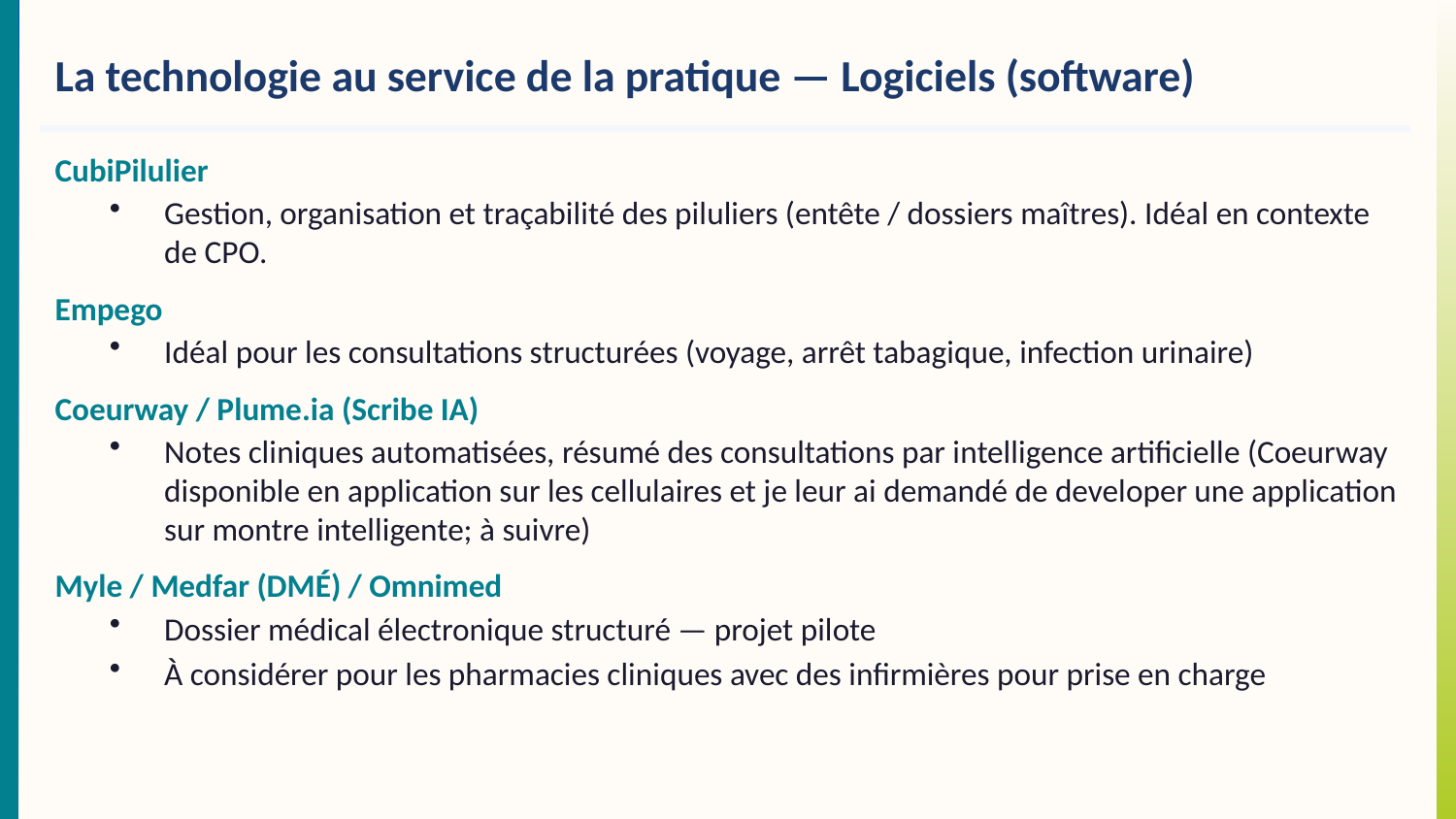

La technologie au service de la pratique — Logiciels (software)

CubiPilulier
Gestion, organisation et traçabilité des piluliers (entête / dossiers maîtres). Idéal en contexte de CPO.
Empego
Idéal pour les consultations structurées (voyage, arrêt tabagique, infection urinaire)
Coeurway / Plume.ia (Scribe IA)
Notes cliniques automatisées, résumé des consultations par intelligence artificielle (Coeurway disponible en application sur les cellulaires et je leur ai demandé de developer une application sur montre intelligente; à suivre)
Myle / Medfar (DMÉ) / Omnimed
Dossier médical électronique structuré — projet pilote
À considérer pour les pharmacies cliniques avec des infirmières pour prise en charge